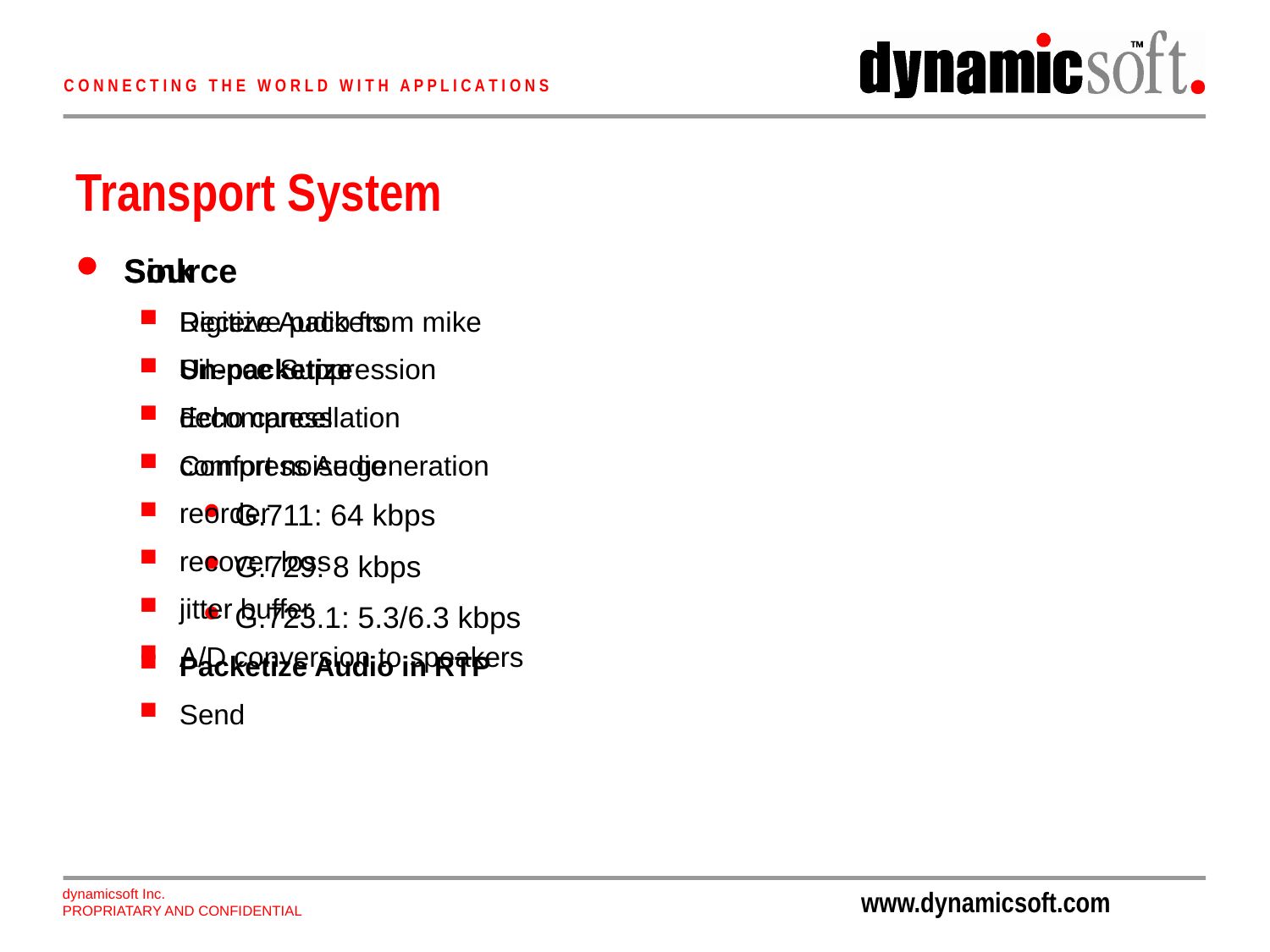

# Transport System
Source
Digitize Audio from mike
Silence Suppression
Echo cancellation
Compress Audio
G.711: 64 kbps
G.729: 8 kbps
G.723.1: 5.3/6.3 kbps
Packetize Audio in RTP
Send
Sink
Receive packets
Un-packetize
decompress
comfort noise generation
reorder
recover loss
jitter buffer
A/D conversion to speakers